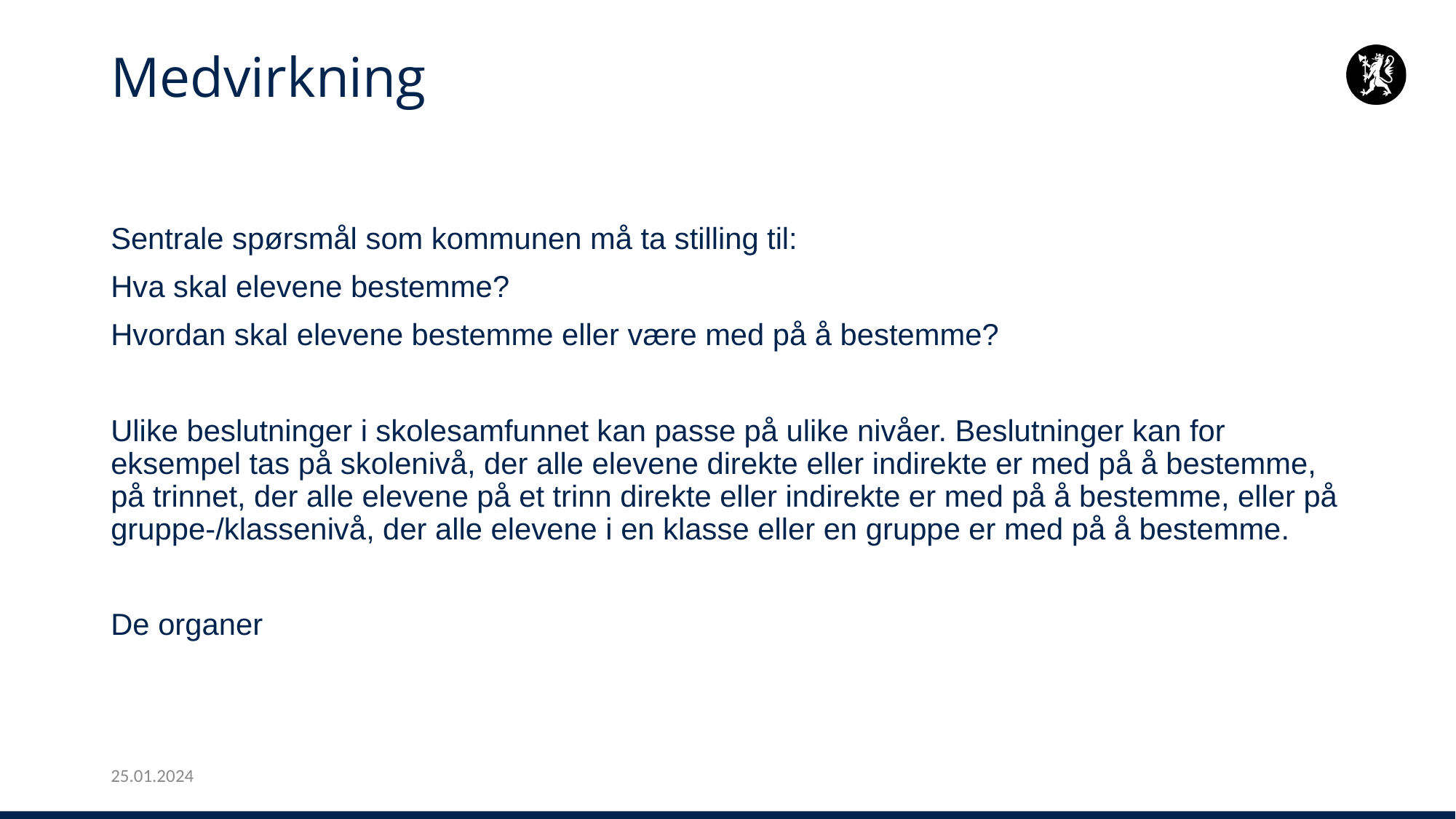

# Medvirkning
Sentrale spørsmål som kommunen må ta stilling til:
Hva skal elevene bestemme?
Hvordan skal elevene bestemme eller være med på å bestemme?

Ulike beslutninger i skolesamfunnet kan passe på ulike nivåer. Beslutninger kan for eksempel tas på skolenivå, der alle elevene direkte eller indirekte er med på å bestemme, på trinnet, der alle elevene på et trinn direkte eller indirekte er med på å bestemme, eller på gruppe-/klassenivå, der alle elevene i en klasse eller en gruppe er med på å bestemme.

De organer
25.01.2024